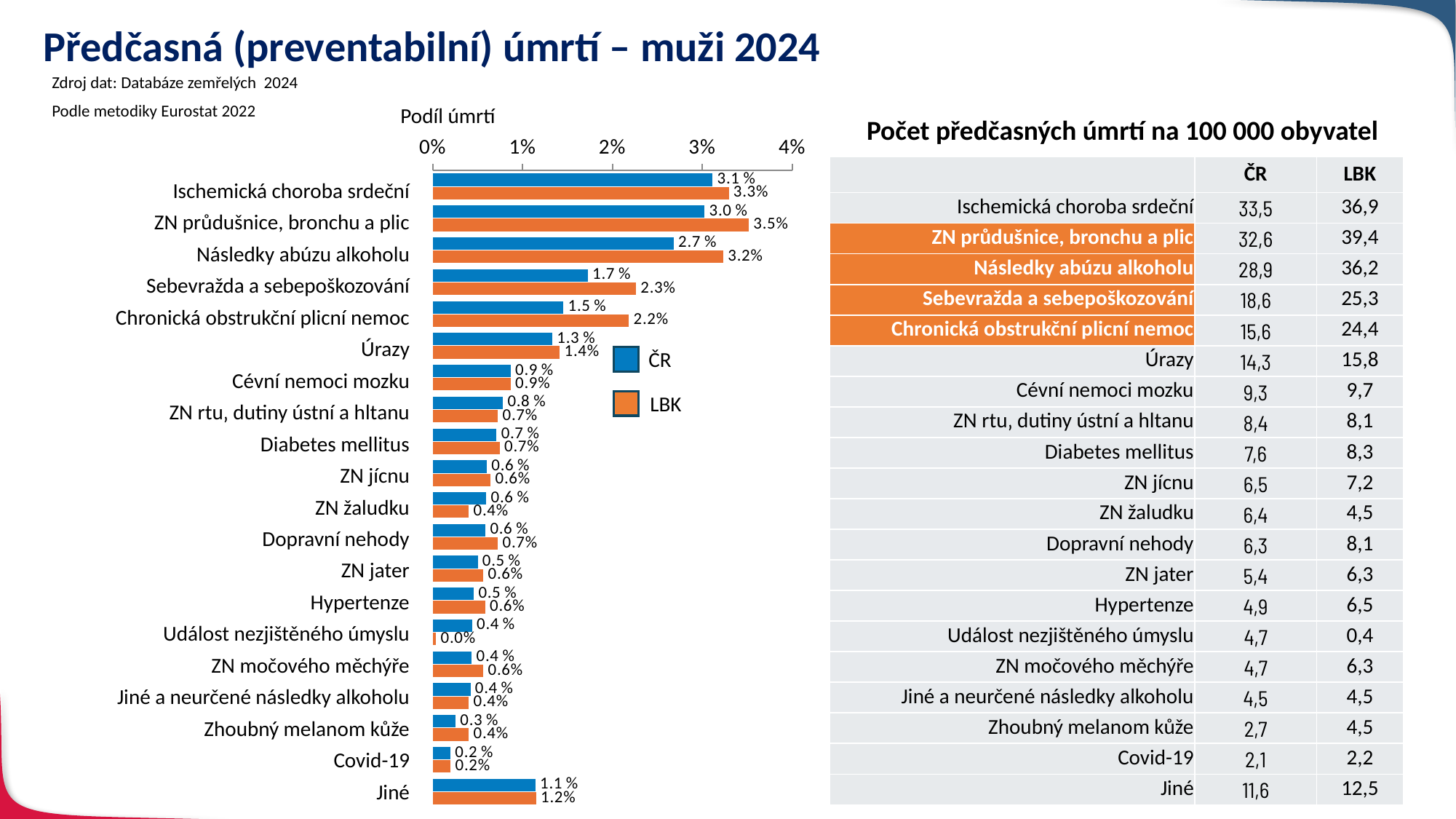

# Předčasná (preventabilní) úmrtí – muži 2024
Zdroj dat: Databáze zemřelých  2024
Podle metodiky Eurostat 2022
Podíl úmrtí
Počet předčasných úmrtí na 100 000 obyvatel

### Chart

| Category | ČR | LBK |
|---|---|---|
| Ischemická choroba srdeční | 0.031168 | 0.032982 |
| ZN průdušnice, bronchu a plic | 0.030275 | 0.035208 |
| Následky abúzu alkoholu | 0.026842 | 0.032375 |
| Sebevražda a sebepoškozování | 0.017288 | 0.022662 |
| Chronická obstrukční plicní nemoc | 0.014565 | 0.021853 |
| Úrazy | 0.013334 | 0.014164 |
| Cévní nemoci mozku | 0.008704 | 0.0087 |
| ZN rtu‚ dutiny ústní a hltanu | 0.007837 | 0.007284 |
| Diabetes mellitus | 0.007126 | 0.007486 |
| ZN jícnu | 0.006051 | 0.006475 |
| ZN žaludku | 0.005982 | 0.004046 |
| Dopravní nehody | 0.005895 | 0.007284 |
| ZN jater | 0.005045 | 0.005665 |
| Hypertenze | 0.004603 | 0.005868 |
| Událost nezjištěného úmyslu | 0.004421 | 0.000404 |
| ZN močového měchýře | 0.004369 | 0.005665 |
| Jiné a neurčené následky alkoholu | 0.00423 | 0.004046 |
| Zhoubný melanom kůže | 0.002583 | 0.004046 |
| Covid-19 | 0.002011 | 0.002023 |
| Jiné | 0.011455 | 0.011529 |
|  | ČR | LBK |
| --- | --- | --- |
| Ischemická choroba srdeční | 33,5 | 36,9 |
| ZN průdušnice, bronchu a plic | 32,6 | 39,4 |
| Následky abúzu alkoholu | 28,9 | 36,2 |
| Sebevražda a sebepoškozování | 18,6 | 25,3 |
| Chronická obstrukční plicní nemoc | 15,6 | 24,4 |
| Úrazy | 14,3 | 15,8 |
| Cévní nemoci mozku | 9,3 | 9,7 |
| ZN rtu‚ dutiny ústní a hltanu | 8,4 | 8,1 |
| Diabetes mellitus | 7,6 | 8,3 |
| ZN jícnu | 6,5 | 7,2 |
| ZN žaludku | 6,4 | 4,5 |
| Dopravní nehody | 6,3 | 8,1 |
| ZN jater | 5,4 | 6,3 |
| Hypertenze | 4,9 | 6,5 |
| Událost nezjištěného úmyslu | 4,7 | 0,4 |
| ZN močového měchýře | 4,7 | 6,3 |
| Jiné a neurčené následky alkoholu | 4,5 | 4,5 |
| Zhoubný melanom kůže | 2,7 | 4,5 |
| Covid-19 | 2,1 | 2,2 |
| Jiné | 11,6 | 12,5 |
| Ischemická choroba srdeční |
| --- |
| ZN průdušnice, bronchu a plic |
| Následky abúzu alkoholu |
| Sebevražda a sebepoškozování |
| Chronická obstrukční plicní nemoc |
| Úrazy |
| Cévní nemoci mozku |
| ZN rtu‚ dutiny ústní a hltanu |
| Diabetes mellitus |
| ZN jícnu |
| ZN žaludku |
| Dopravní nehody |
| ZN jater |
| Hypertenze |
| Událost nezjištěného úmyslu |
| ZN močového měchýře |
| Jiné a neurčené následky alkoholu |
| Zhoubný melanom kůže |
| Covid-19 |
| Jiné |
ČR

LBK